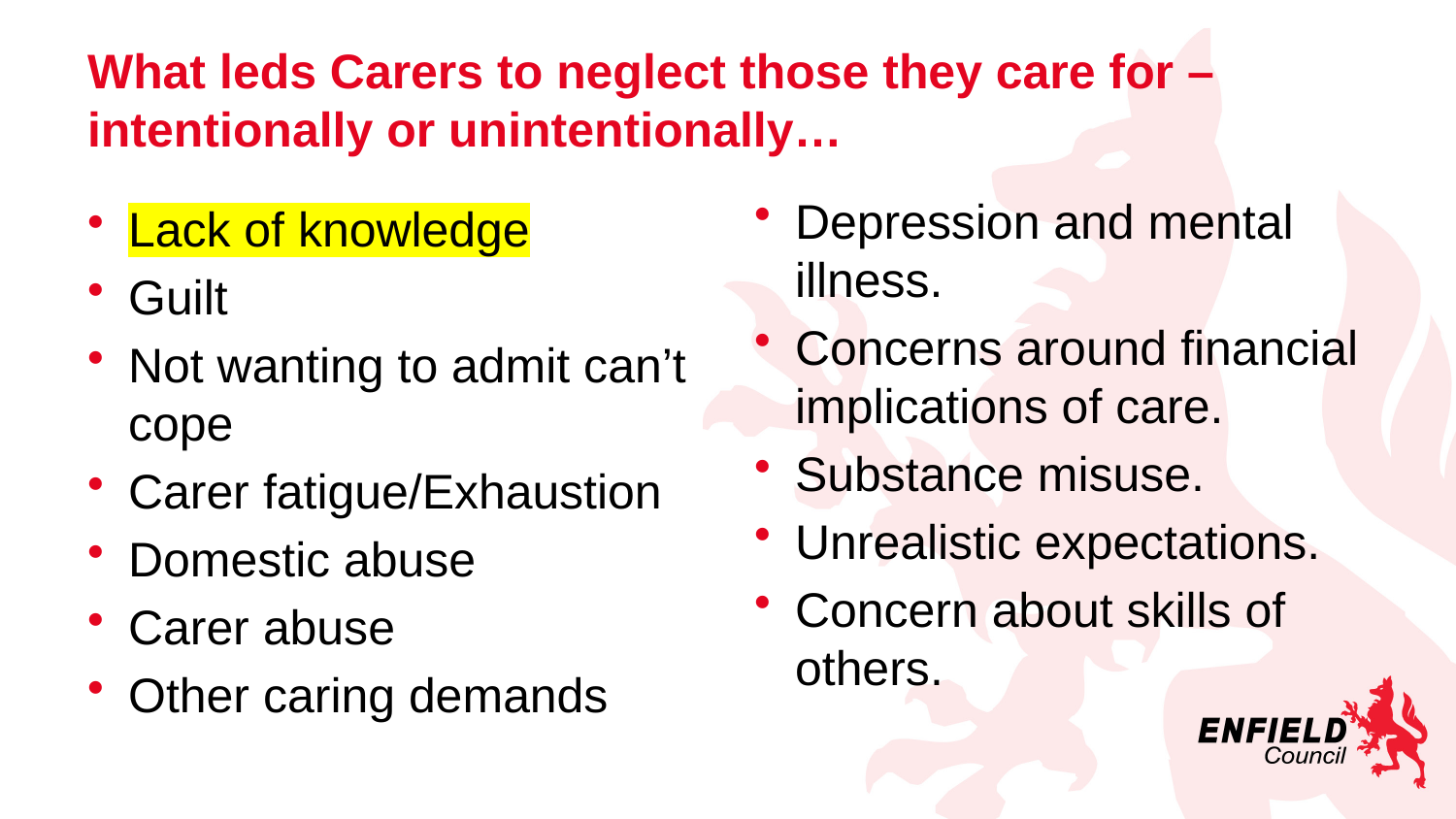

# What leds Carers to neglect those they care for – intentionally or unintentionally…

Depression and mental illness.
Concerns around financial implications of care.
Substance misuse.
Unrealistic expectations.
Concern about skills of others.
Lack of knowledge
Guilt
Not wanting to admit can’t cope
Carer fatigue/Exhaustion
Domestic abuse
Carer abuse
Other caring demands